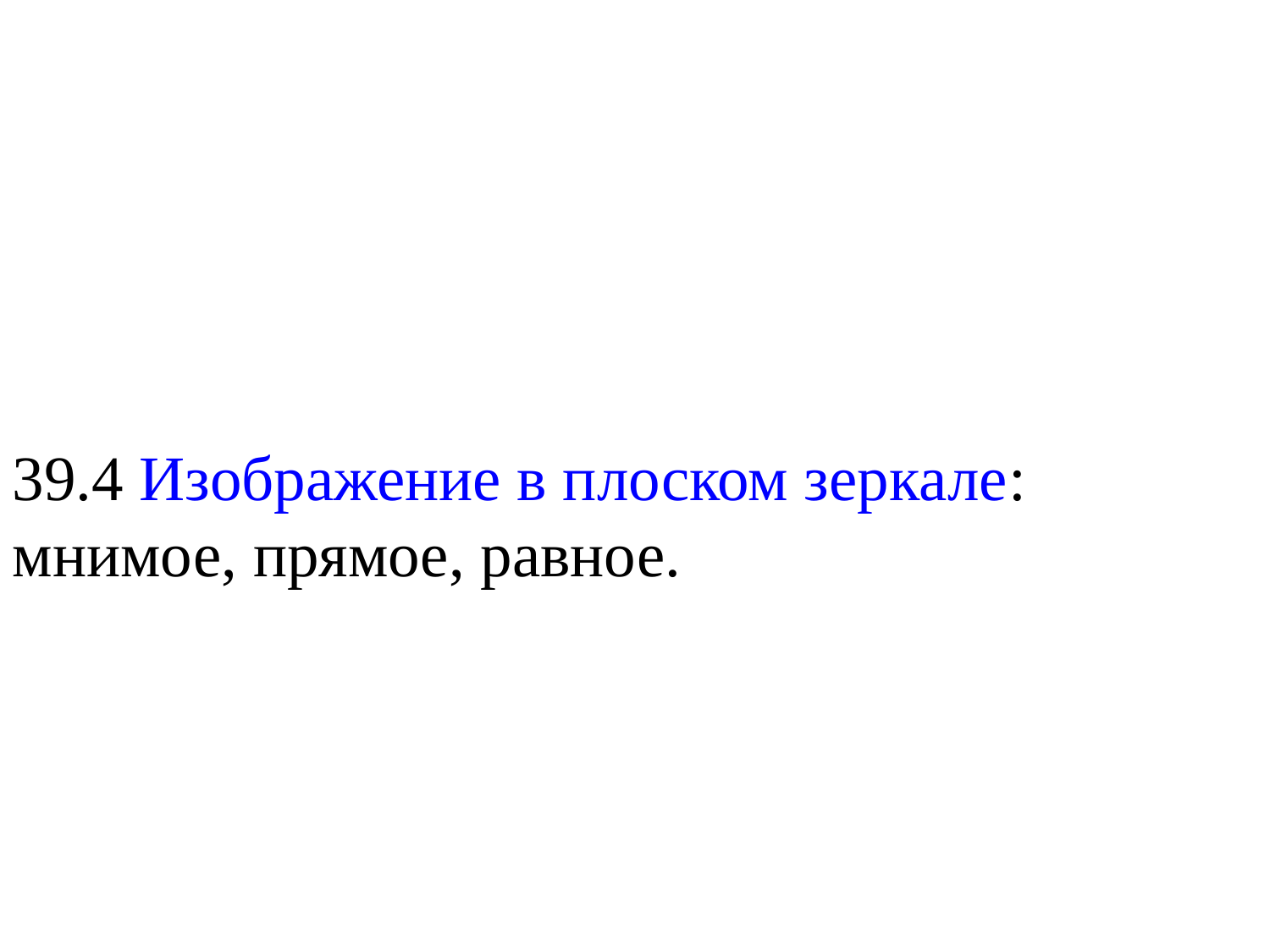

39.4 Изображение в плоском зеркале: мнимое, прямое, равное.